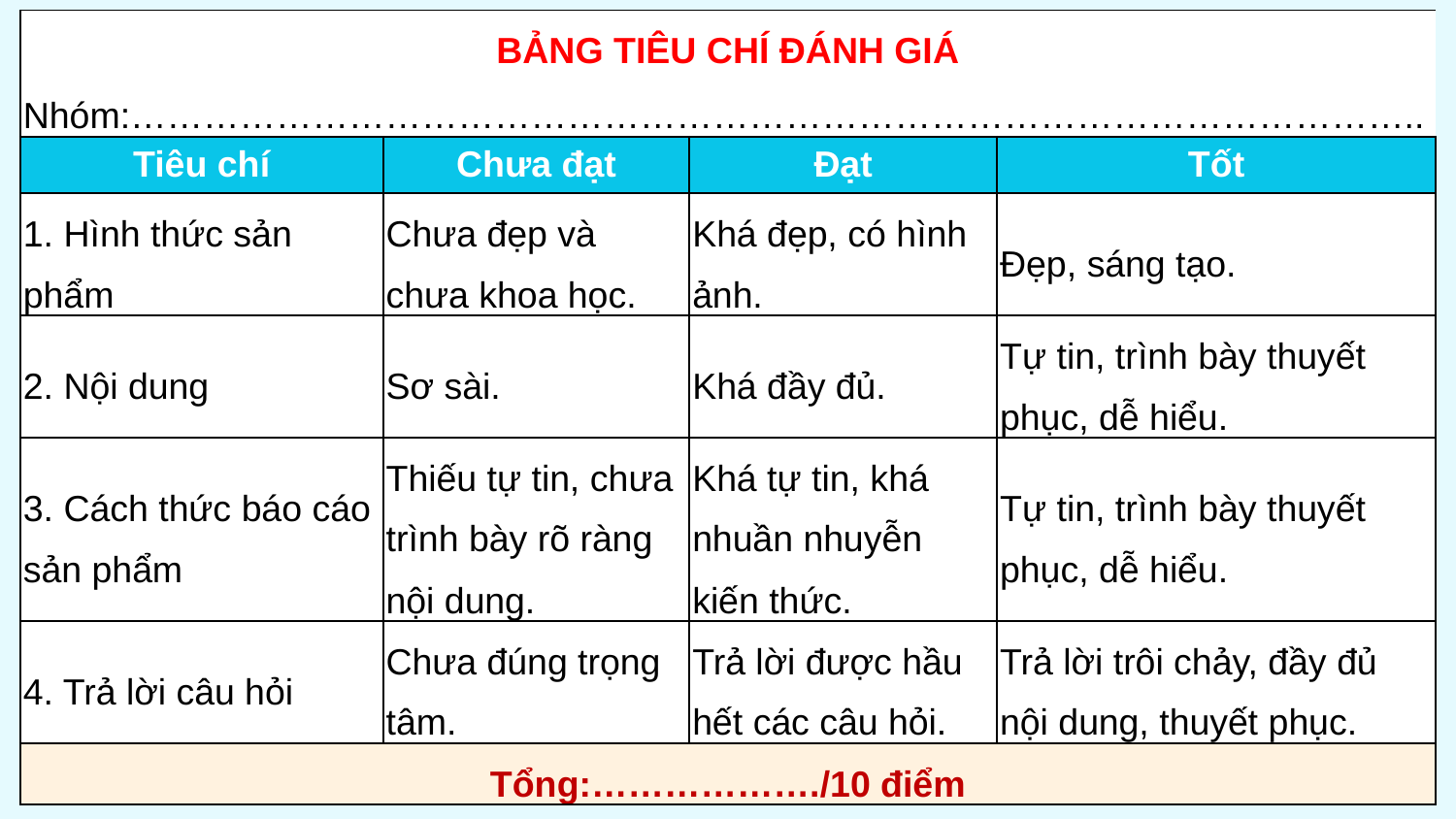

| BẢNG TIÊU CHÍ ĐÁNH GIÁ Nhóm:…………………………………………………………………………………………….. |  |  |  |
| --- | --- | --- | --- |
| Tiêu chí | Chưa đạt | Đạt | Tốt |
| 1. Hình thức sản phẩm | Chưa đẹp và chưa khoa học. | Khá đẹp, có hình ảnh. | Đẹp, sáng tạo. |
| 2. Nội dung | Sơ sài. | Khá đầy đủ. | Tự tin, trình bày thuyết phục, dễ hiểu. |
| 3. Cách thức báo cáo sản phẩm | Thiếu tự tin, chưa trình bày rõ ràng nội dung. | Khá tự tin, khá nhuần nhuyễn kiến thức. | Tự tin, trình bày thuyết phục, dễ hiểu. |
| 4. Trả lời câu hỏi | Chưa đúng trọng tâm. | Trả lời được hầu hết các câu hỏi. | Trả lời trôi chảy, đầy đủ nội dung, thuyết phục. |
| Tổng:………………./10 điểm |  |  |  |